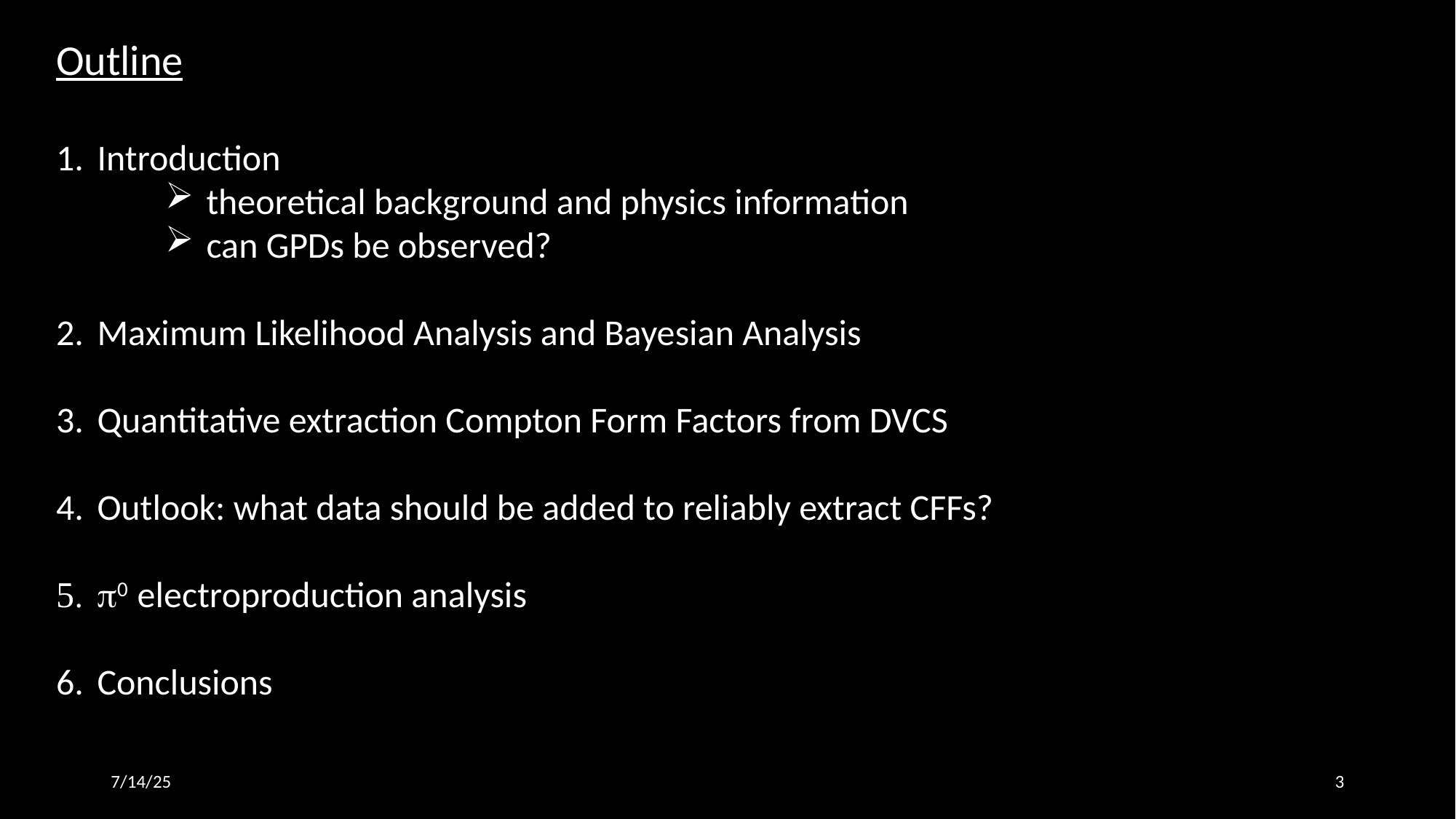

Outline

Introduction
theoretical background and physics information
can GPDs be observed?

Maximum Likelihood Analysis and Bayesian Analysis

Quantitative extraction Compton Form Factors from DVCS

Outlook: what data should be added to reliably extract CFFs?

π0  electroproduction analysis

Conclusions

7/14/25
3